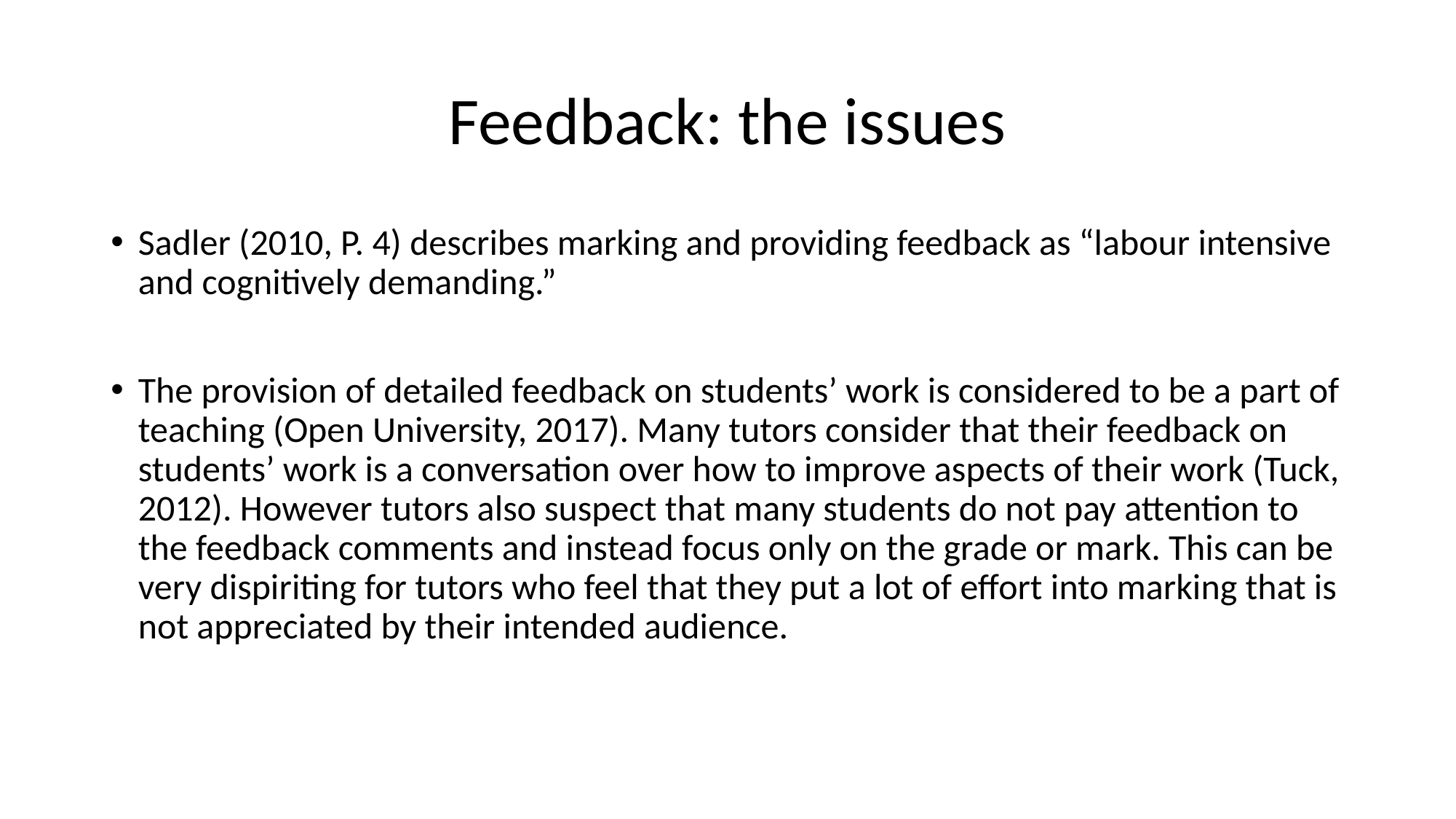

# Feedback: the issues
Sadler (2010, P. 4) describes marking and providing feedback as “labour intensive and cognitively demanding.”

The provision of detailed feedback on students’ work is considered to be a part of teaching (Open University, 2017). Many tutors consider that their feedback on students’ work is a conversation over how to improve aspects of their work (Tuck, 2012). However tutors also suspect that many students do not pay attention to the feedback comments and instead focus only on the grade or mark. This can be very dispiriting for tutors who feel that they put a lot of effort into marking that is not appreciated by their intended audience.